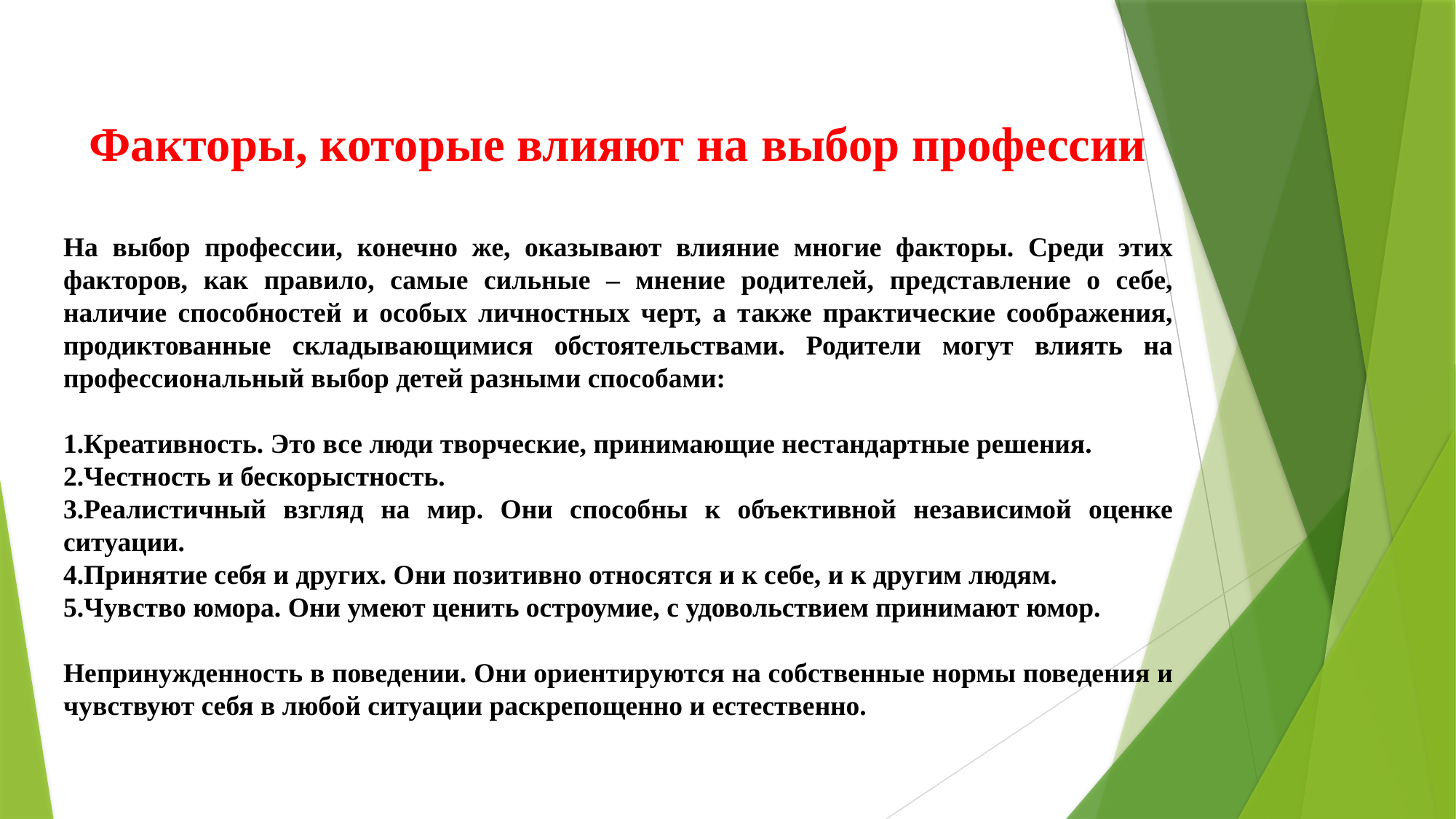

Факторы, которые влияют на выбор профессии

На выбор профессии, конечно же, оказывают влияние многие факторы. Среди этих факторов, как правило, самые сильные – мнение родителей, представление о себе, наличие способностей и особых личностных черт, а также практические соображения, продиктованные складывающимися обстоятельствами. Родители могут влиять на профессиональный выбор детей разными способами:

Креативность. Это все люди творческие, принимающие нестандартные решения.
Честность и бескорыстность.
Реалистичный взгляд на мир. Они способны к объективной независимой оценке ситуации.
Принятие себя и других. Они позитивно относятся и к себе, и к другим людям.
Чувство юмора. Они умеют ценить остроумие, с удовольствием принимают юмор.

Непринужденность в поведении. Они ориентируются на собственные нормы поведения и чувствуют себя в любой ситуации раскрепощенно и естественно.